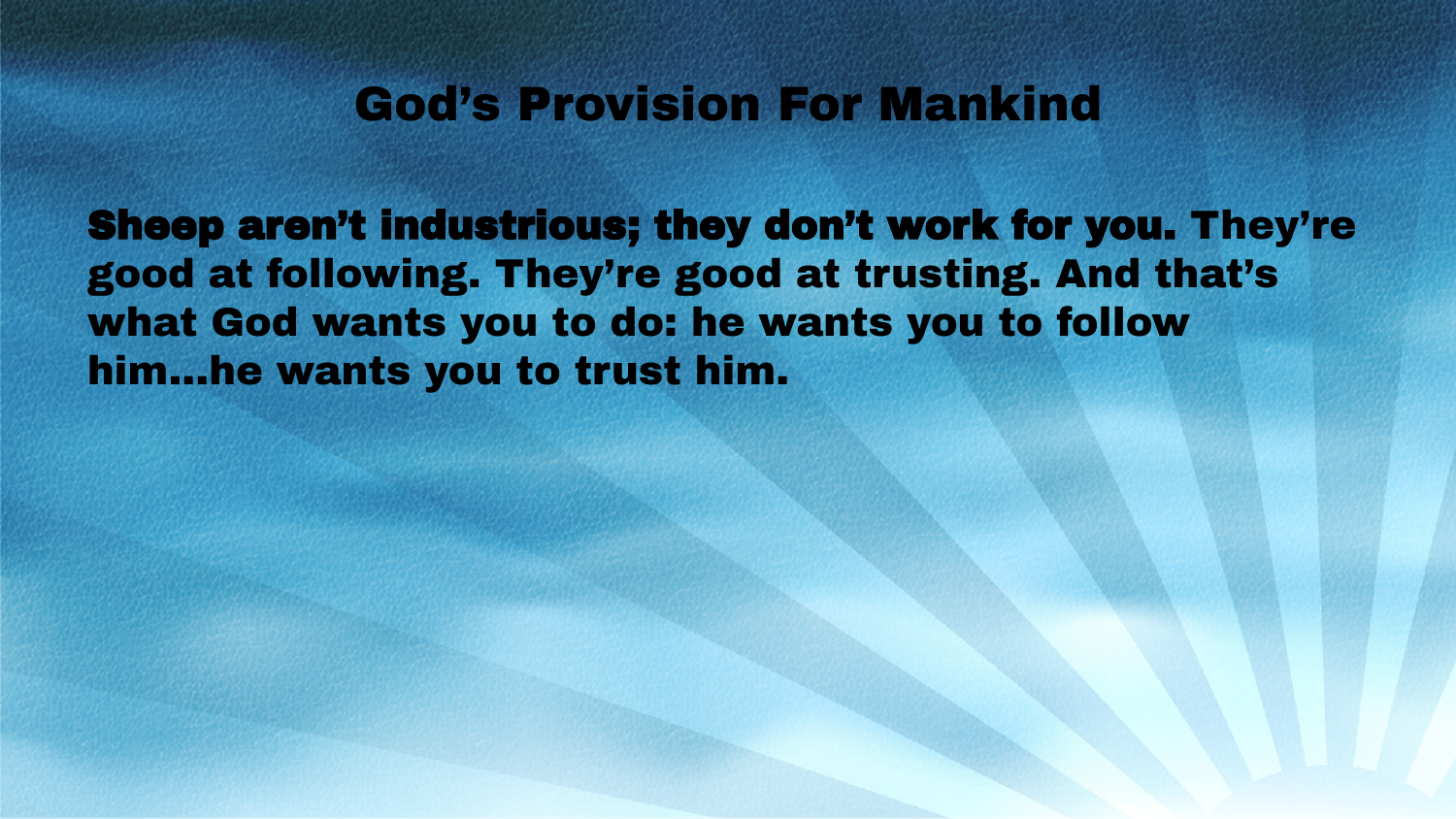

# God’s Provision For Mankind
Sheep aren’t industrious; they don’t work for you. They’re good at following. They’re good at trusting. And that’s what God wants you to do: he wants you to follow him...he wants you to trust him.